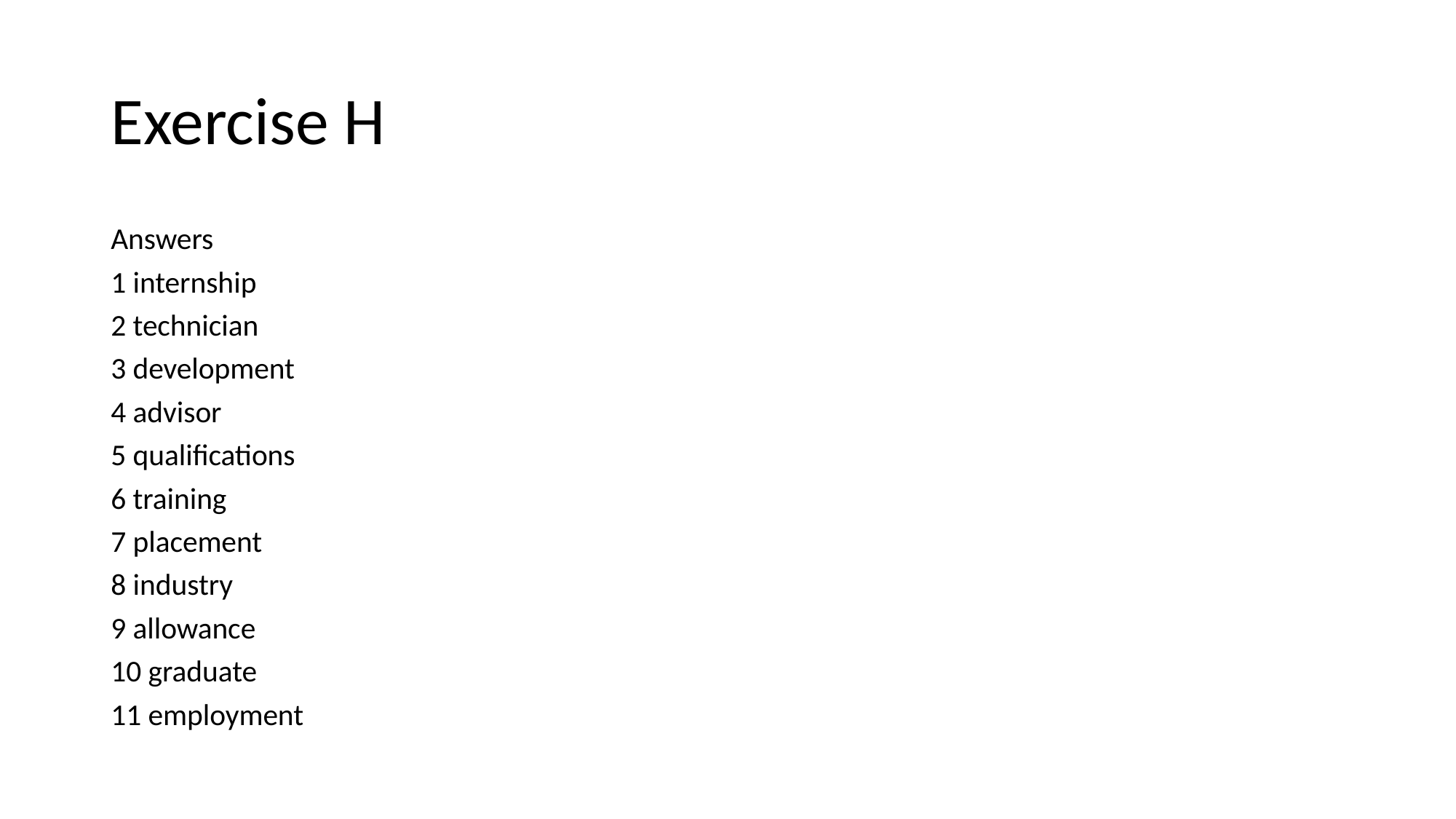

# Exercise H
Answers
1 internship
2 technician
3 development
4 advisor
5 qualifications
6 training
7 placement
8 industry
9 allowance
10 graduate
11 employment